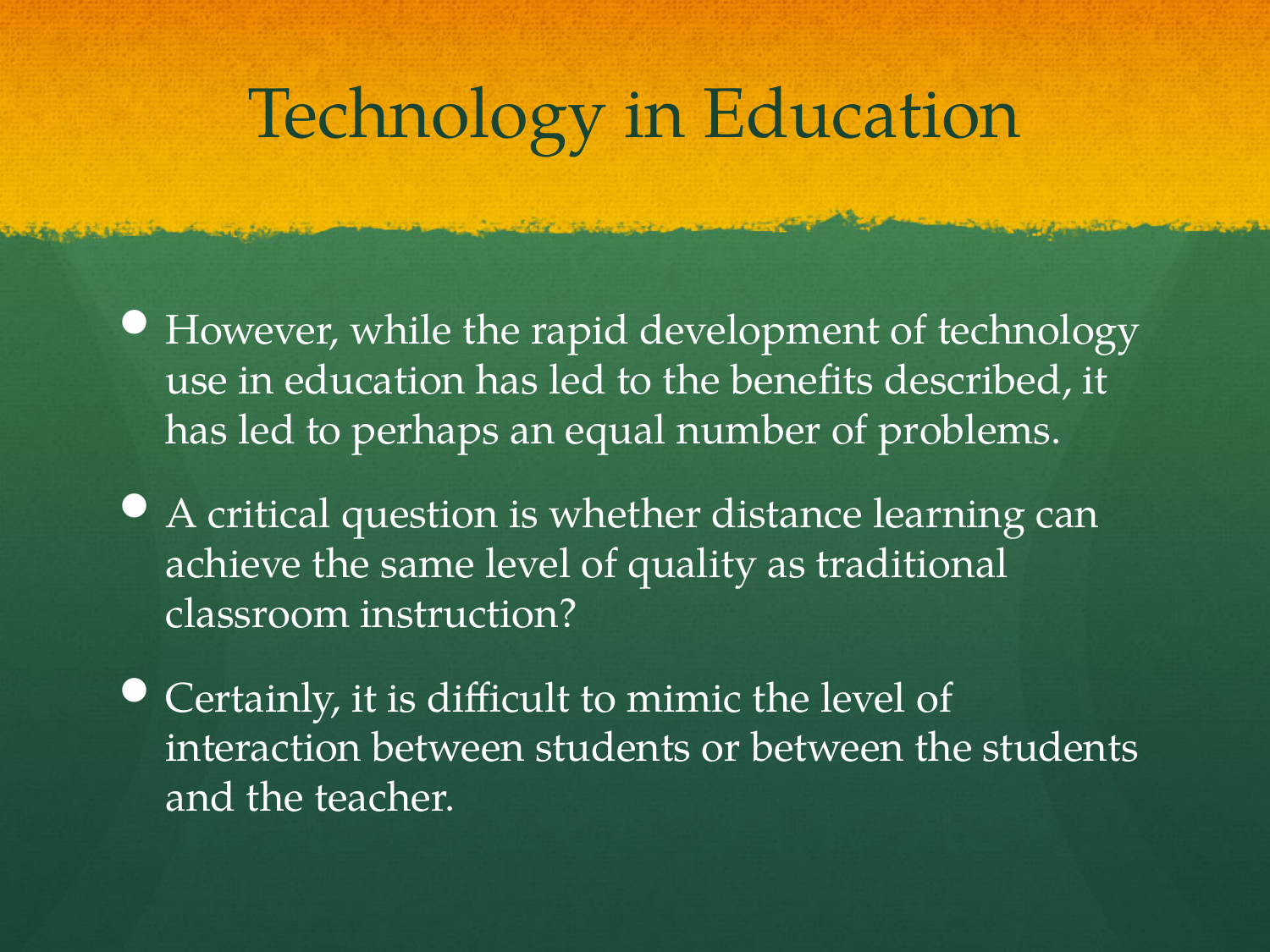

# Technology in Education
However, while the rapid development of technology use in education has led to the benefits described, it has led to perhaps an equal number of problems.
A critical question is whether distance learning can achieve the same level of quality as traditional classroom instruction?
Certainly, it is difficult to mimic the level of interaction between students or between the students and the teacher.